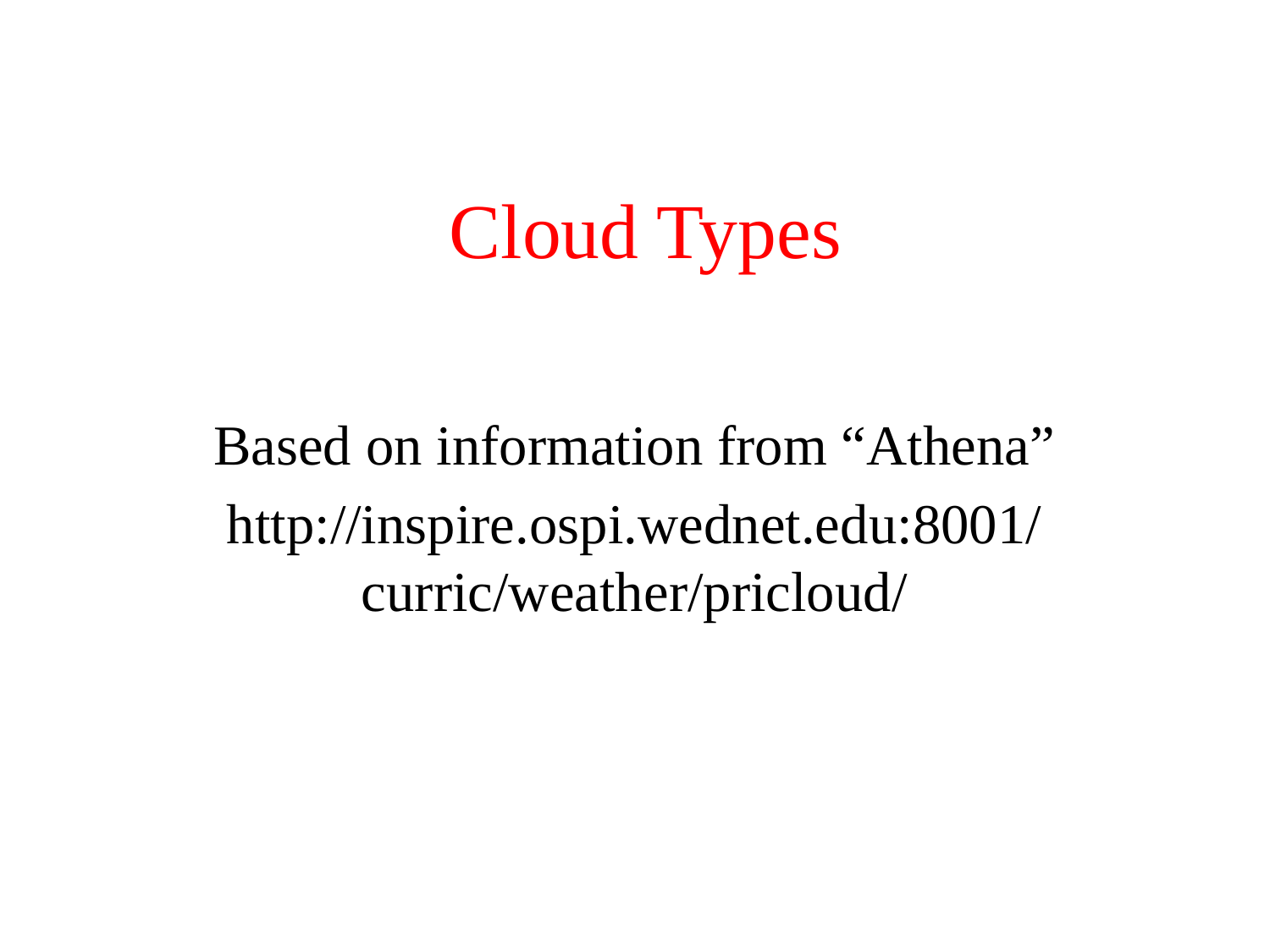

# Cloud Types
Based on information from “Athena”
http://inspire.ospi.wednet.edu:8001/curric/weather/pricloud/